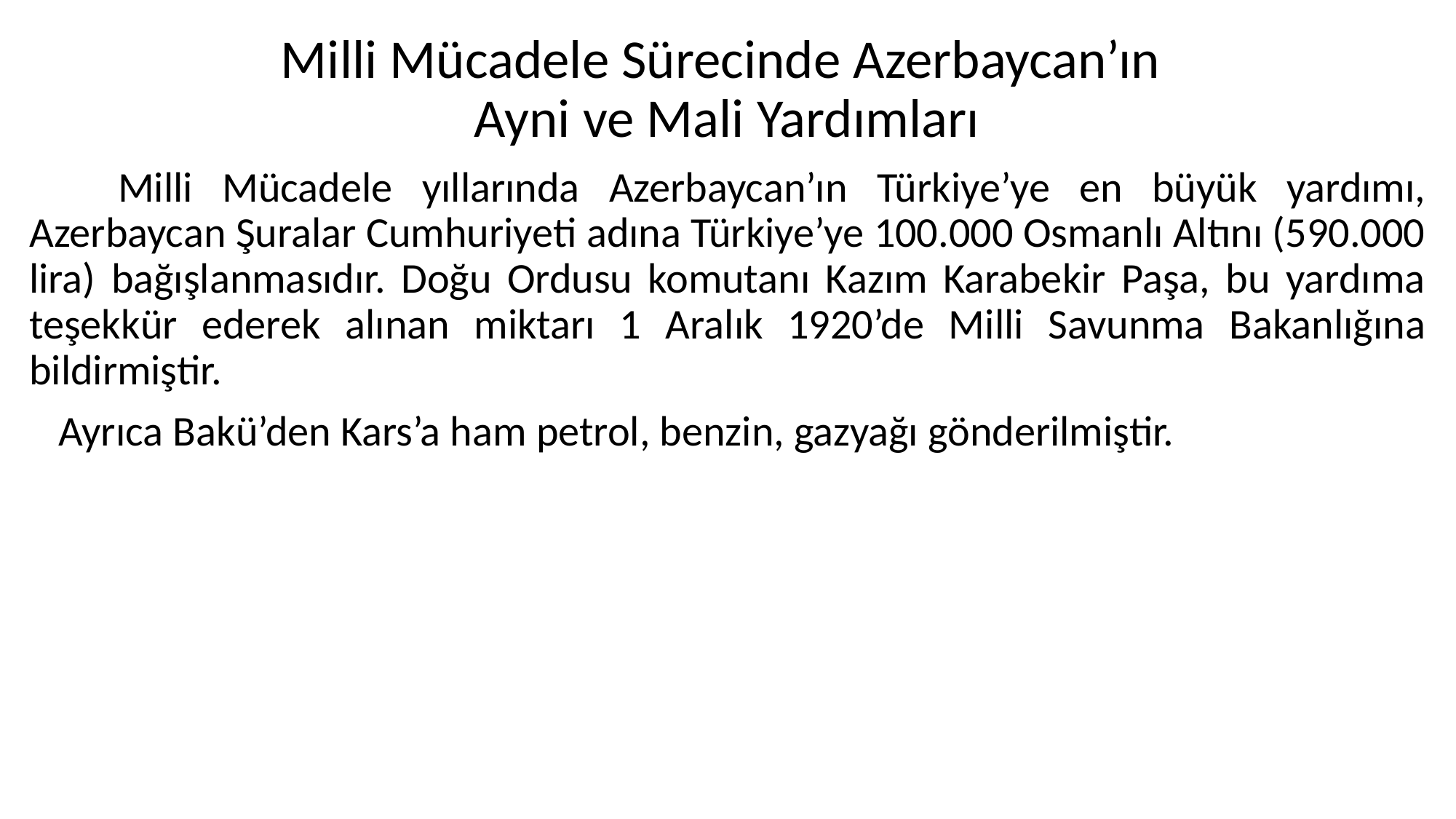

# Milli Mücadele Sürecinde Azerbaycan’ın Ayni ve Mali Yardımları
   Milli Mücadele yıllarında Azerbaycan’ın Türkiye’ye en büyük yardımı, Azerbaycan Şuralar Cumhuriyeti adına Türkiye’ye 100.000 Osmanlı Altını (590.000 lira) bağışlanmasıdır. Doğu Ordusu komutanı Kazım Karabekir Paşa, bu yardıma teşekkür ederek alınan miktarı 1 Aralık 1920’de Milli Savunma Bakanlığına bildirmiştir.
   Ayrıca Bakü’den Kars’a ham petrol, benzin, gazyağı gönderilmiştir.